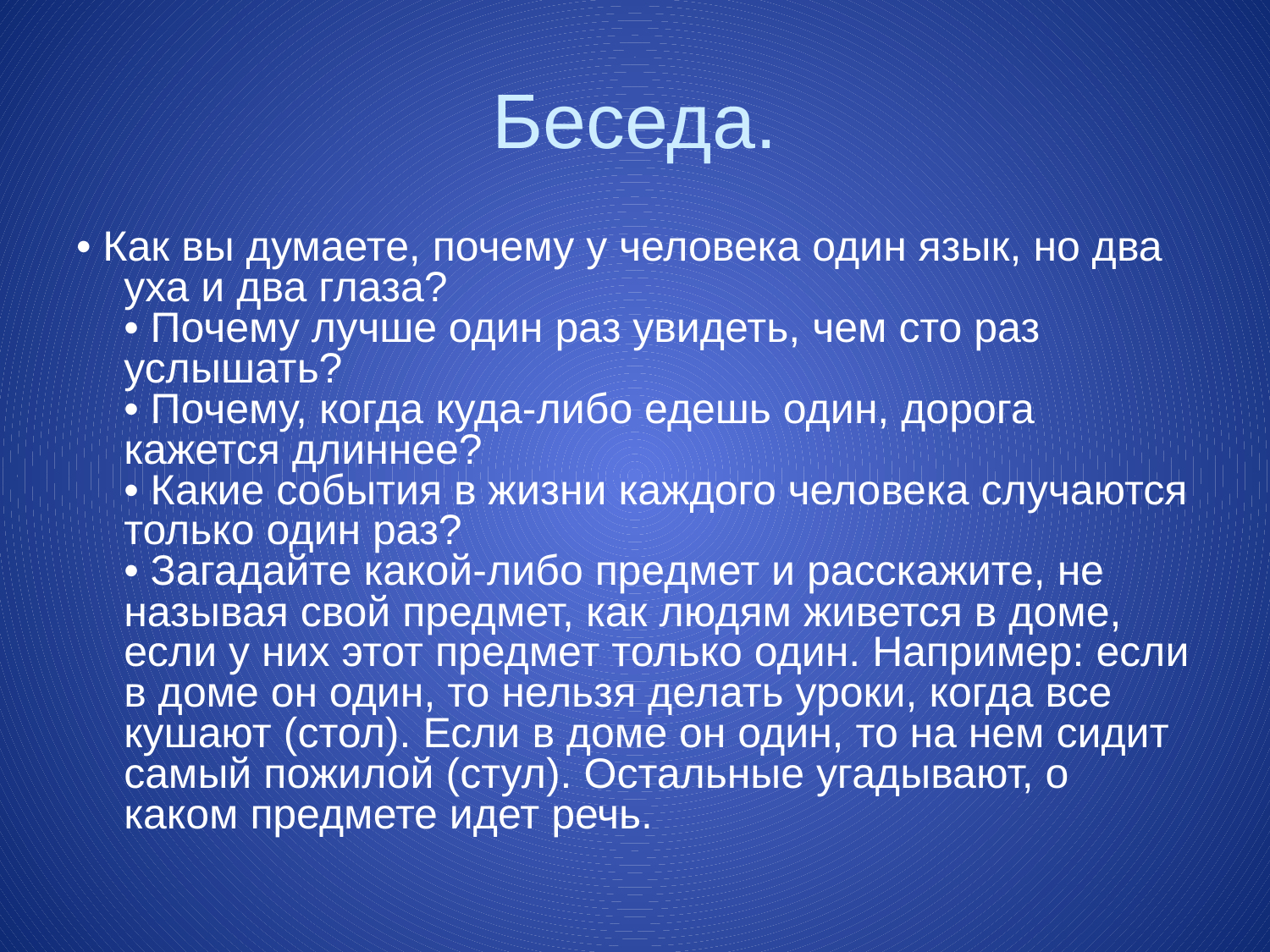

# Беседа.
• Как вы думаете, почему у человека один язык, но два уха и два глаза?
• Почему лучше один раз увидеть, чем сто раз услышать?
• Почему, когда куда-либо едешь один, дорога кажется длиннее?
• Какие события в жизни каждого человека случаются только один раз?
• Загадайте какой-либо предмет и расскажите, не называя свой предмет, как людям живется в доме, если у них этот предмет только один. Например: если в доме он один, то нельзя делать уроки, когда все кушают (стол). Если в доме он один, то на нем сидит самый пожилой (стул). Остальные угадывают, о каком предмете идет речь.